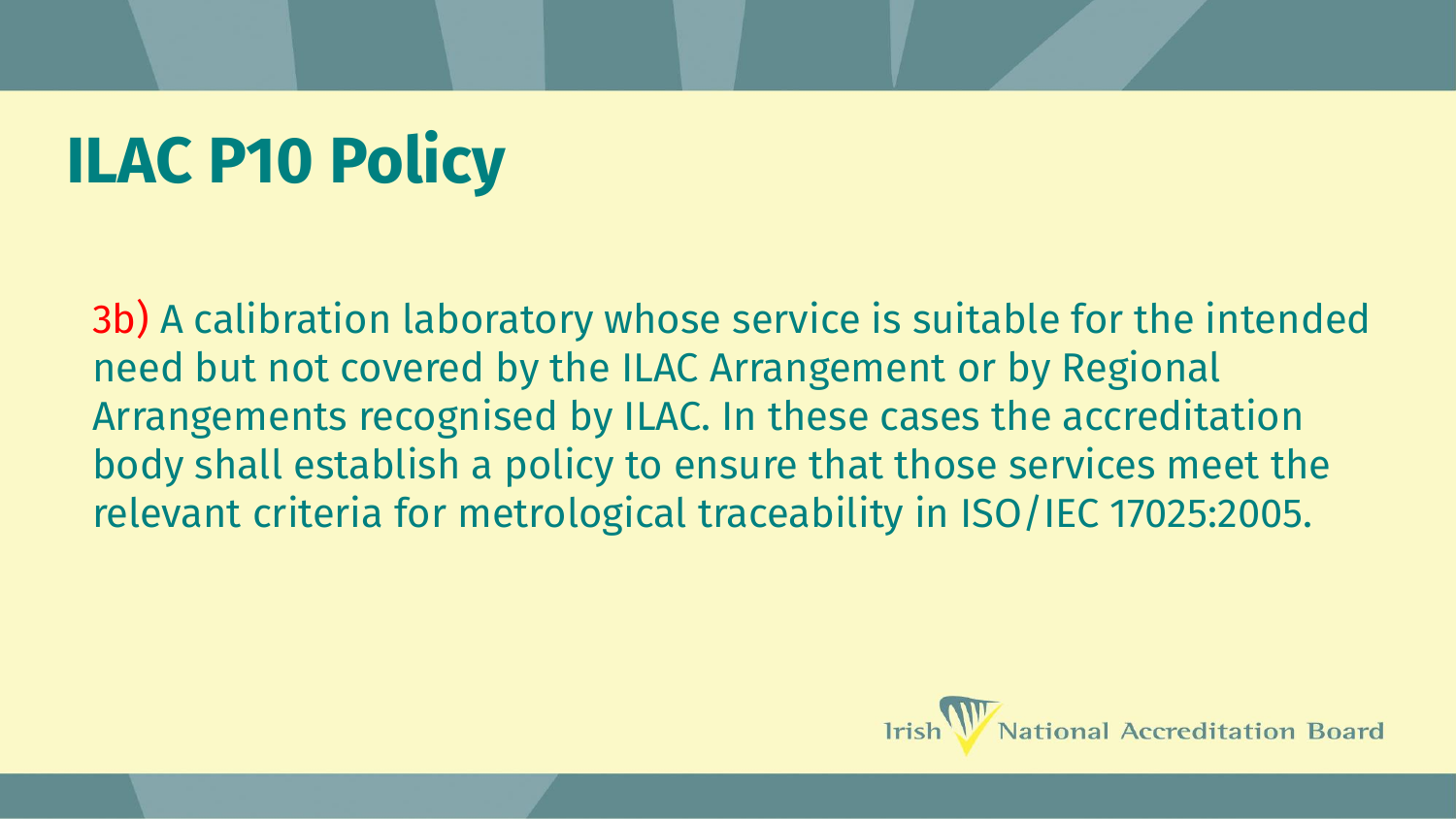

# ILAC P10 Policy

3b) A calibration laboratory whose service is suitable for the intended need but not covered by the ILAC Arrangement or by Regional Arrangements recognised by ILAC. In these cases the accreditation body shall establish a policy to ensure that those services meet the relevant criteria for metrological traceability in ISO/IEC 17025:2005.